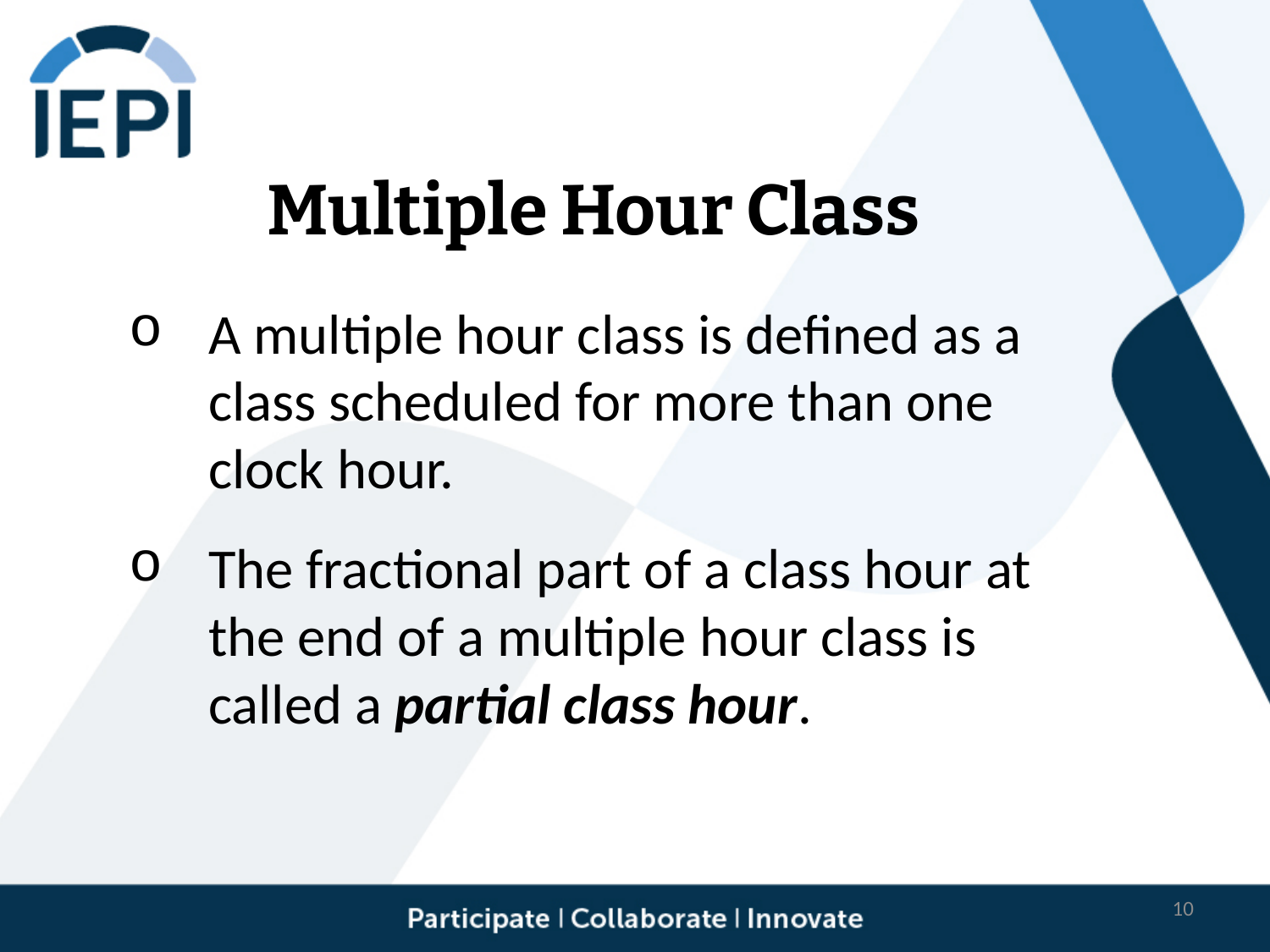

# Multiple Hour Class
A multiple hour class is defined as a class scheduled for more than one clock hour.
The fractional part of a class hour at the end of a multiple hour class is called a partial class hour.
10